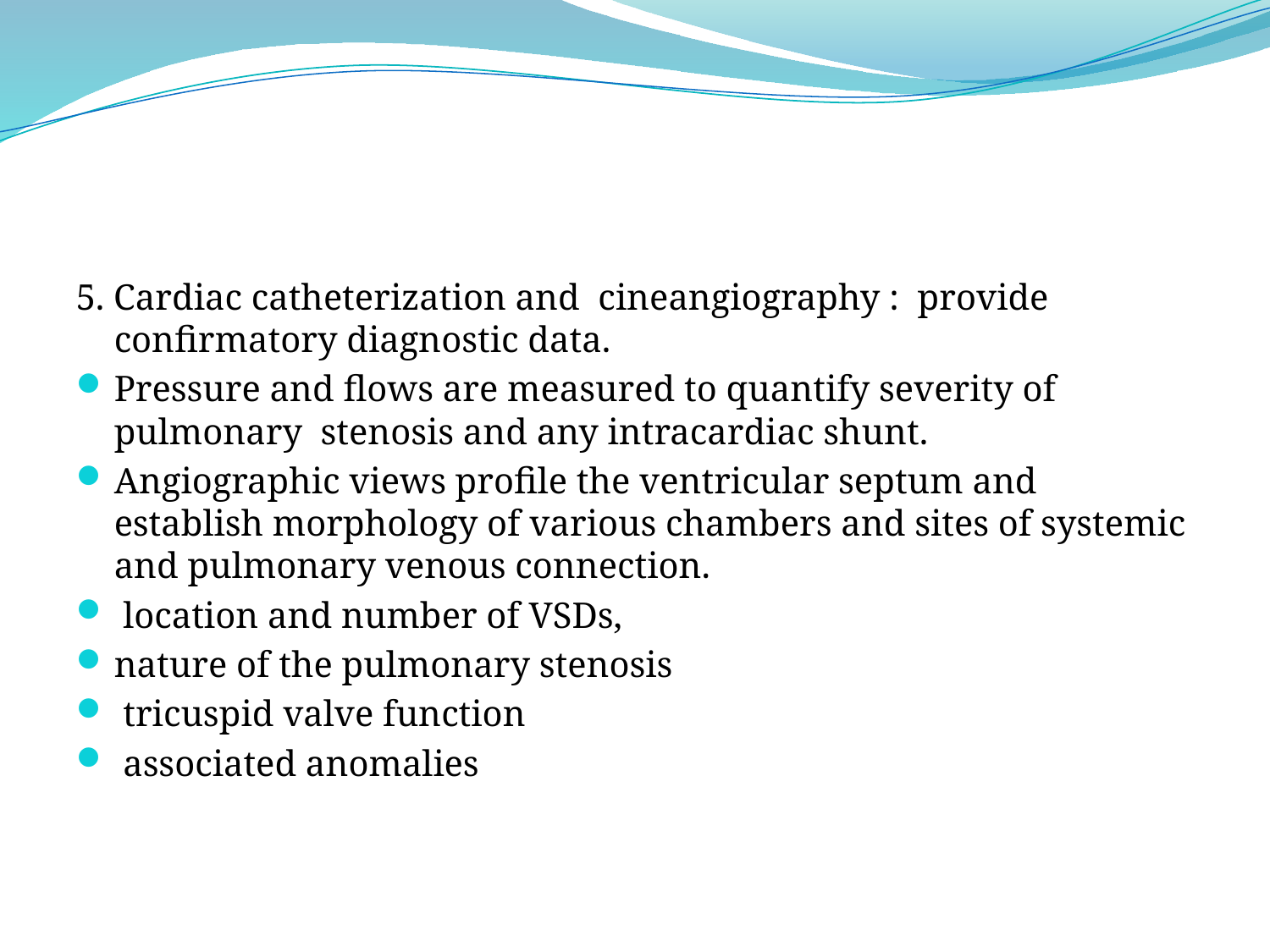

#
5. Cardiac catheterization and  cineangiography :  provide confirmatory diagnostic data.
Pressure and flows are measured to quantify severity of pulmonary  stenosis and any intracardiac shunt.
Angiographic views profile the ventricular septum and establish morphology of various chambers and sites of systemic and pulmonary venous connection.
 location and number of VSDs,
nature of the pulmonary stenosis
 tricuspid valve function
 associated anomalies